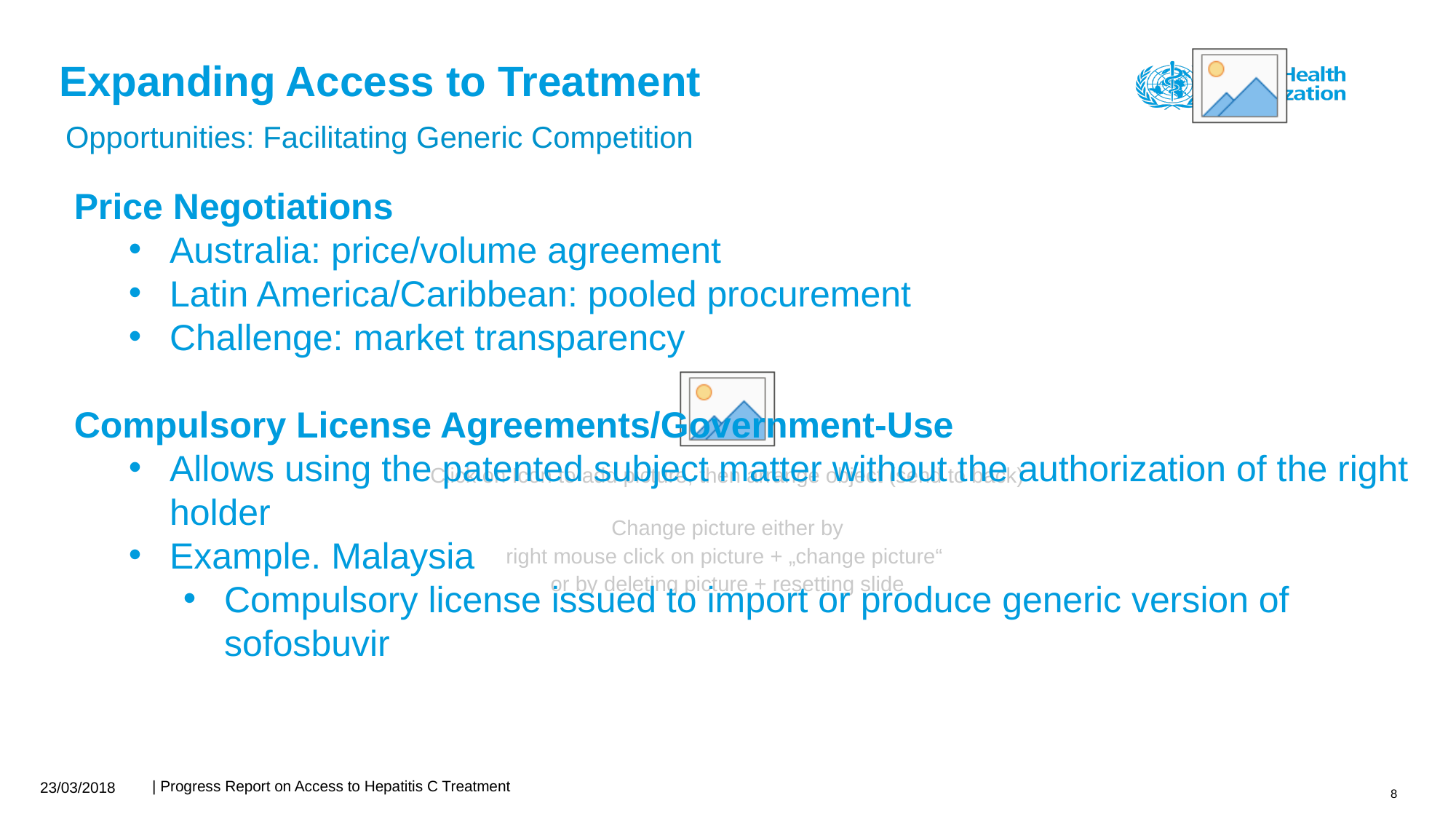

# Expanding Access to Treatment

Opportunities: Facilitating Generic Competition
Price Negotiations
Australia: price/volume agreement
Latin America/Caribbean: pooled procurement
Challenge: market transparency

Compulsory License Agreements/Government-Use
Allows using the patented subject matter without the authorization of the right holder
Example. Malaysia
Compulsory license issued to import or produce generic version of sofosbuvir

| Progress Report on Access to Hepatitis C Treatment
23/03/2018
8